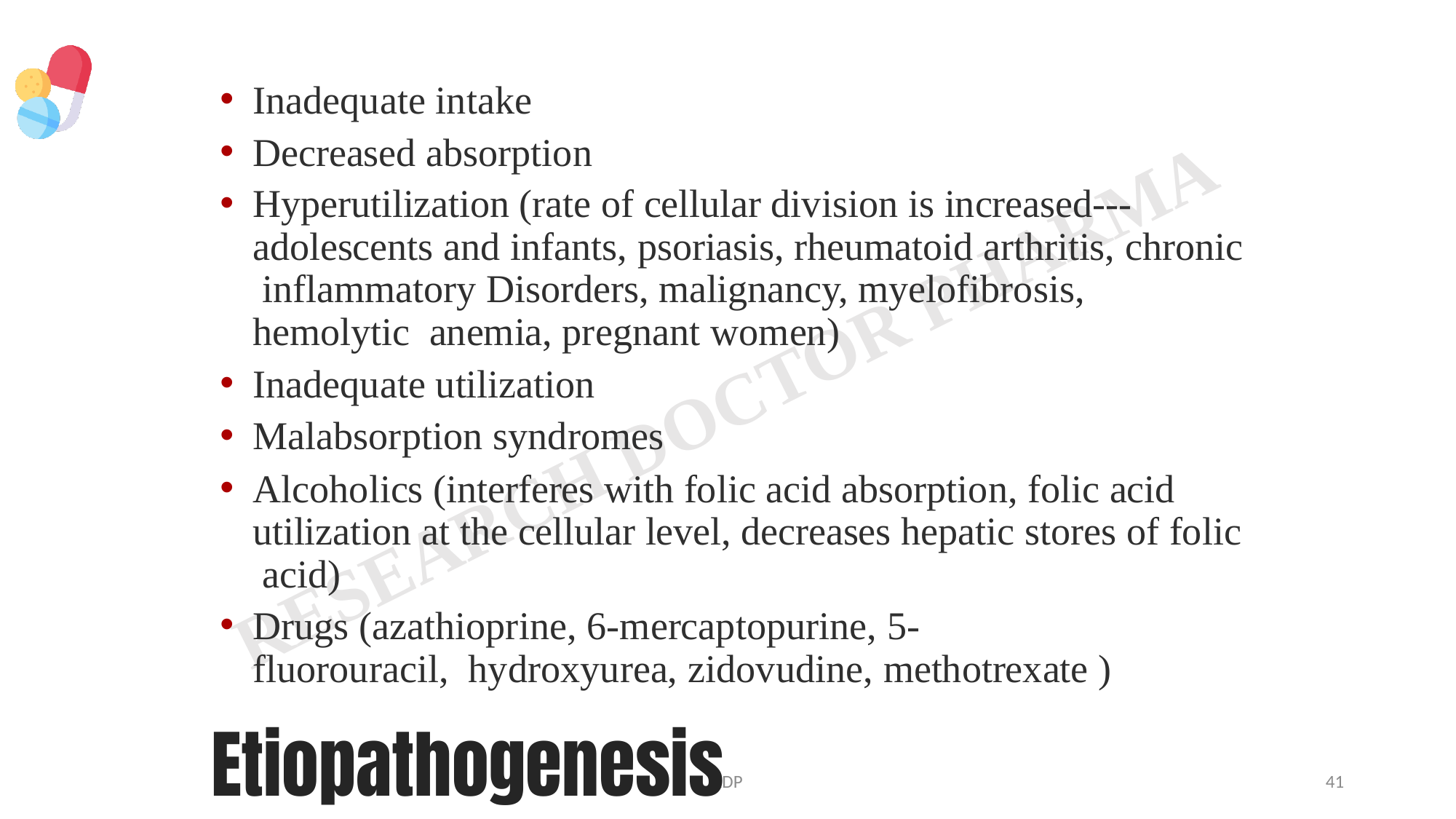

Inadequate intake
Decreased absorption
Hyperutilization (rate of cellular division is increased---  adolescents and infants, psoriasis, rheumatoid arthritis, chronic  inflammatory Disorders, malignancy, myelofibrosis, hemolytic  anemia, pregnant women)
Inadequate utilization
Malabsorption syndromes
Alcoholics (interferes with folic acid absorption, folic acid  utilization at the cellular level, decreases hepatic stores of folic  acid)
Drugs (azathioprine, 6-mercaptopurine, 5-fluorouracil,  hydroxyurea, zidovudine, methotrexate )
Etiopathogenesis
RDP
41